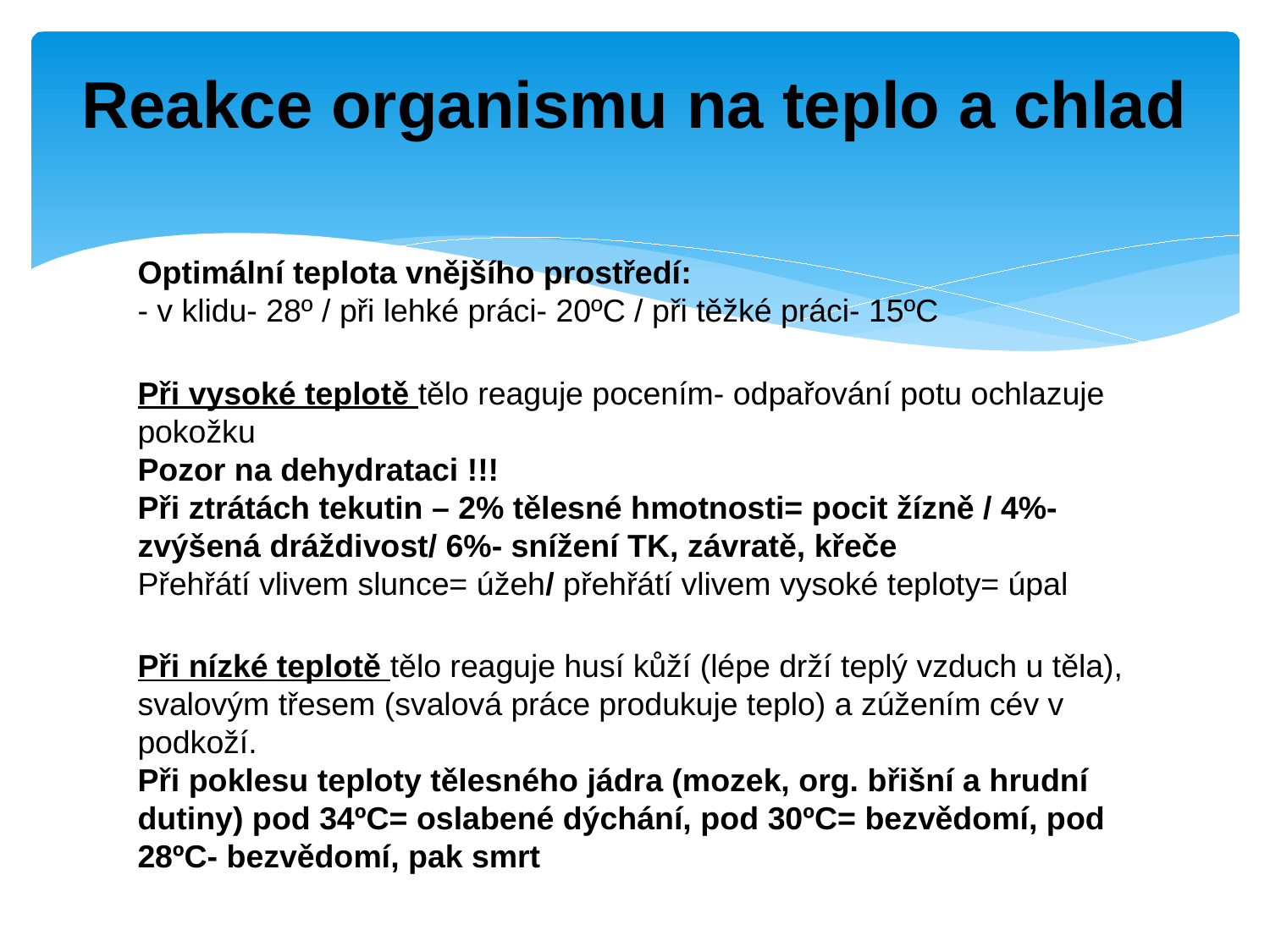

# Reakce organismu na teplo a chlad
Optimální teplota vnějšího prostředí:
- v klidu- 28º / při lehké práci- 20ºC / při těžké práci- 15ºC
Při vysoké teplotě tělo reaguje pocením- odpařování potu ochlazuje pokožku
Pozor na dehydrataci !!!
Při ztrátách tekutin – 2% tělesné hmotnosti= pocit žízně / 4%- zvýšená dráždivost/ 6%- snížení TK, závratě, křeče
Přehřátí vlivem slunce= úžeh/ přehřátí vlivem vysoké teploty= úpal
Při nízké teplotě tělo reaguje husí kůží (lépe drží teplý vzduch u těla), svalovým třesem (svalová práce produkuje teplo) a zúžením cév v podkoží.
Při poklesu teploty tělesného jádra (mozek, org. břišní a hrudní dutiny) pod 34ºC= oslabené dýchání, pod 30ºC= bezvědomí, pod 28ºC- bezvědomí, pak smrt